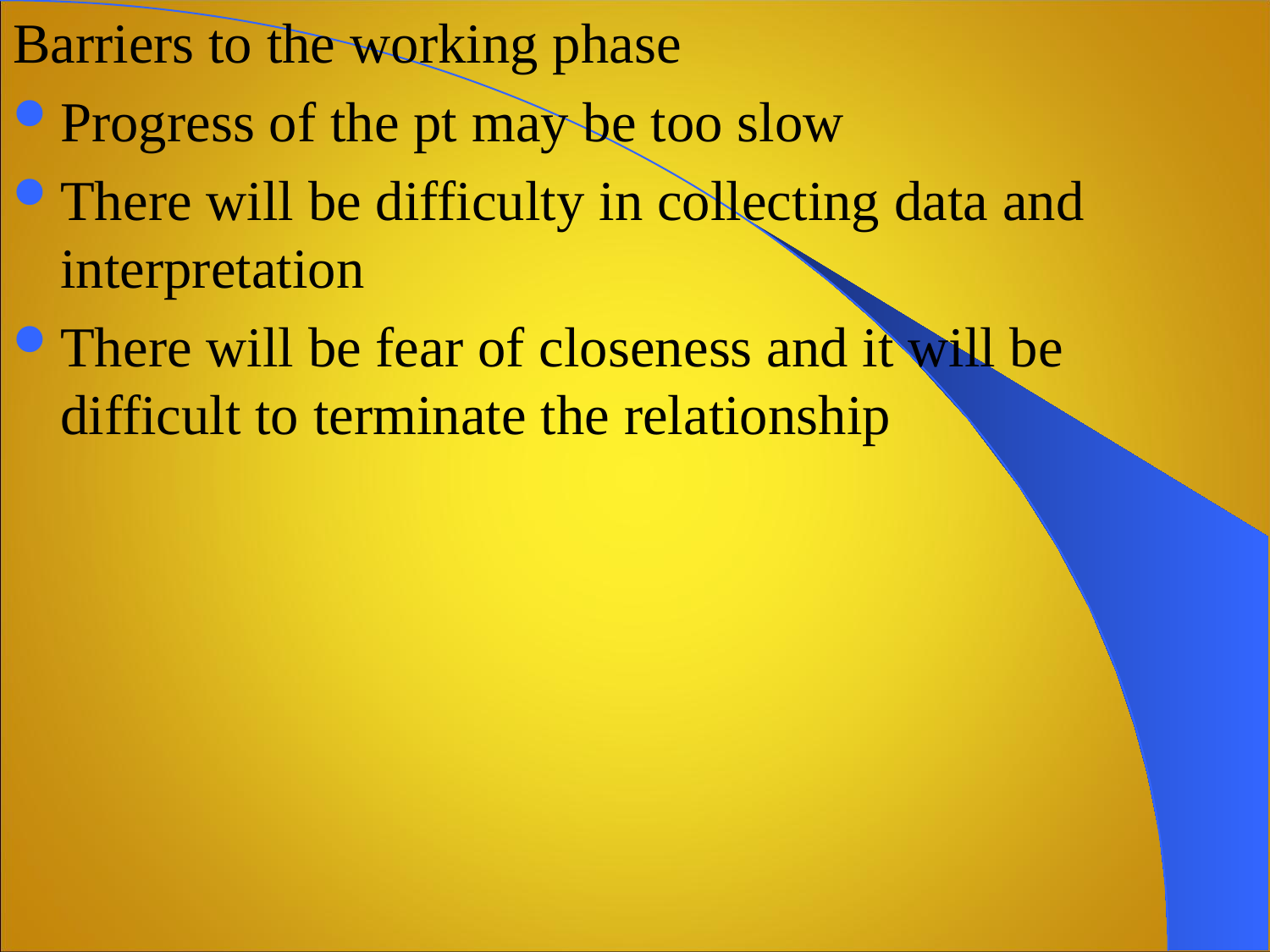

Barriers to the working phase
Progress of the pt may be too slow
There will be difficulty in collecting data and interpretation
There will be fear of closeness and it will be difficult to terminate the relationship